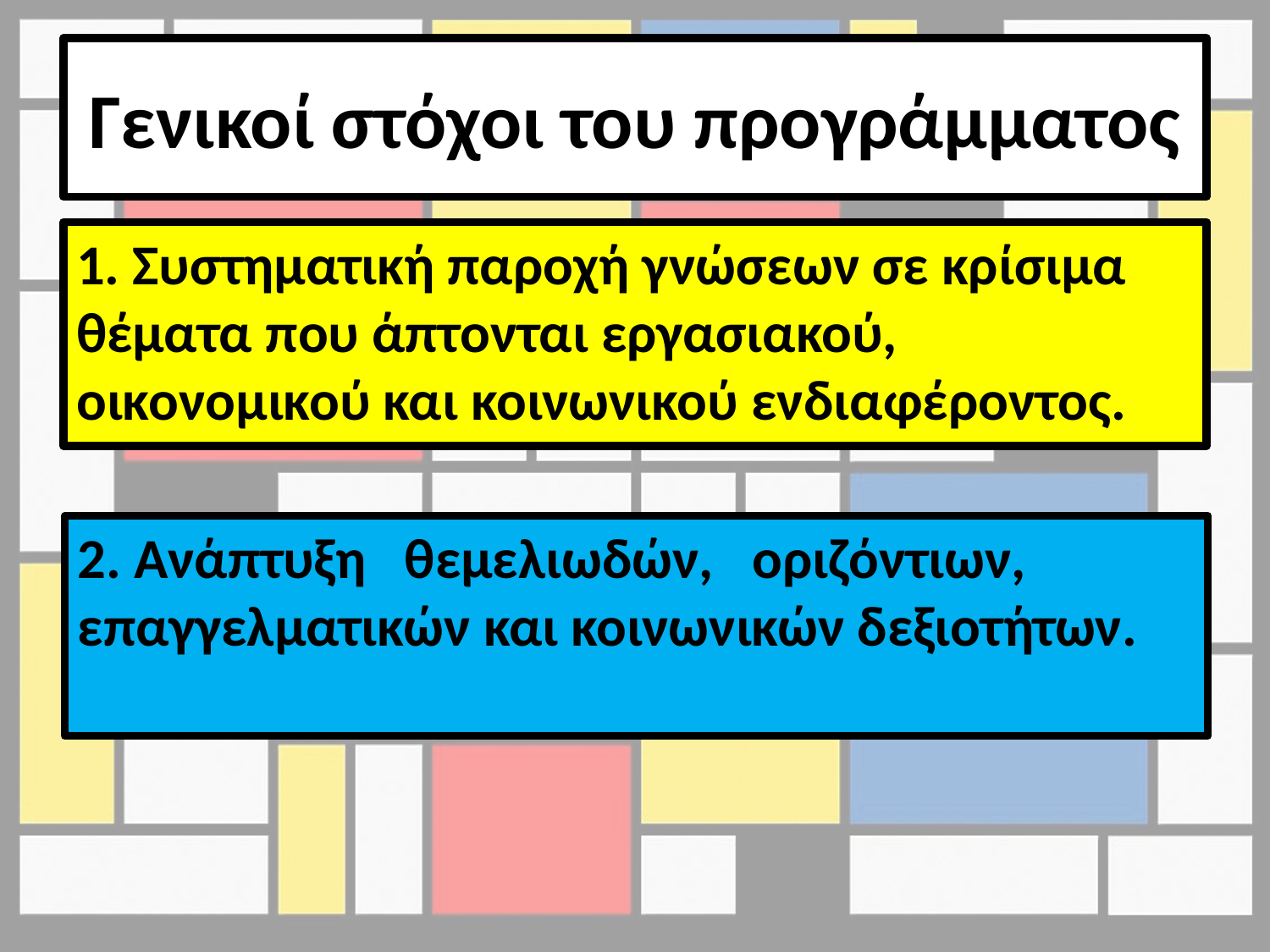

# Γενικοί στόχοι του προγράμματος
1. Συστηματική παροχή γνώσεων σε κρίσιμα θέματα που άπτονται εργασιακού, οικονομικού και κοινωνικού ενδιαφέροντος.
2. Ανάπτυξη   θεμελιωδών,   οριζόντιων,   επαγγελματικών και κοινωνικών δεξιοτήτων.